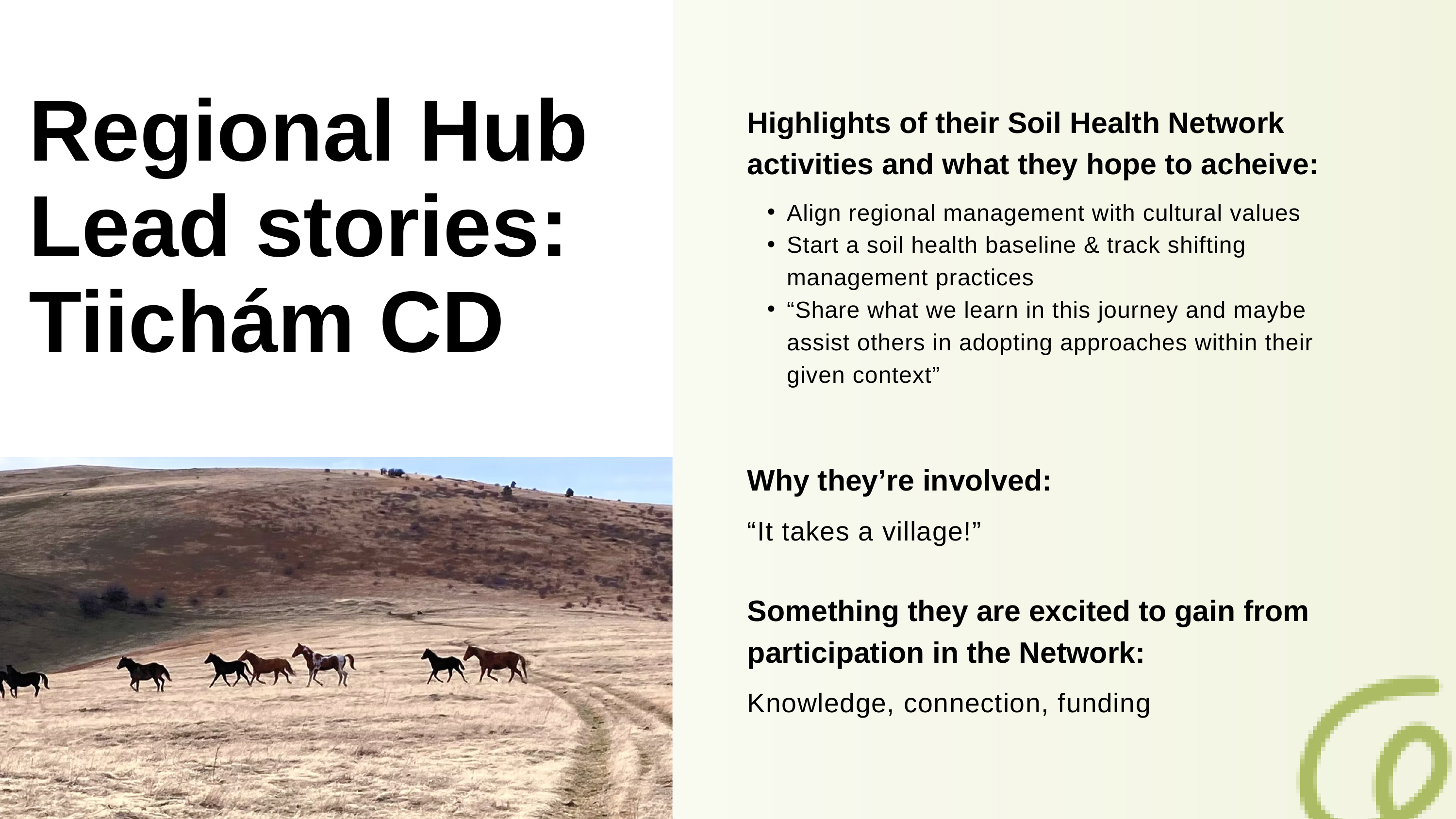

Regional Hub Lead stories: Tiichám CD
Highlights of their Soil Health Network activities and what they hope to acheive:
Align regional management with cultural values
Start a soil health baseline & track shifting management practices
“Share what we learn in this journey and maybe assist others in adopting approaches within their given context”
Why they’re involved:
“It takes a village!”
Something they are excited to gain from participation in the Network:
Knowledge, connection, funding